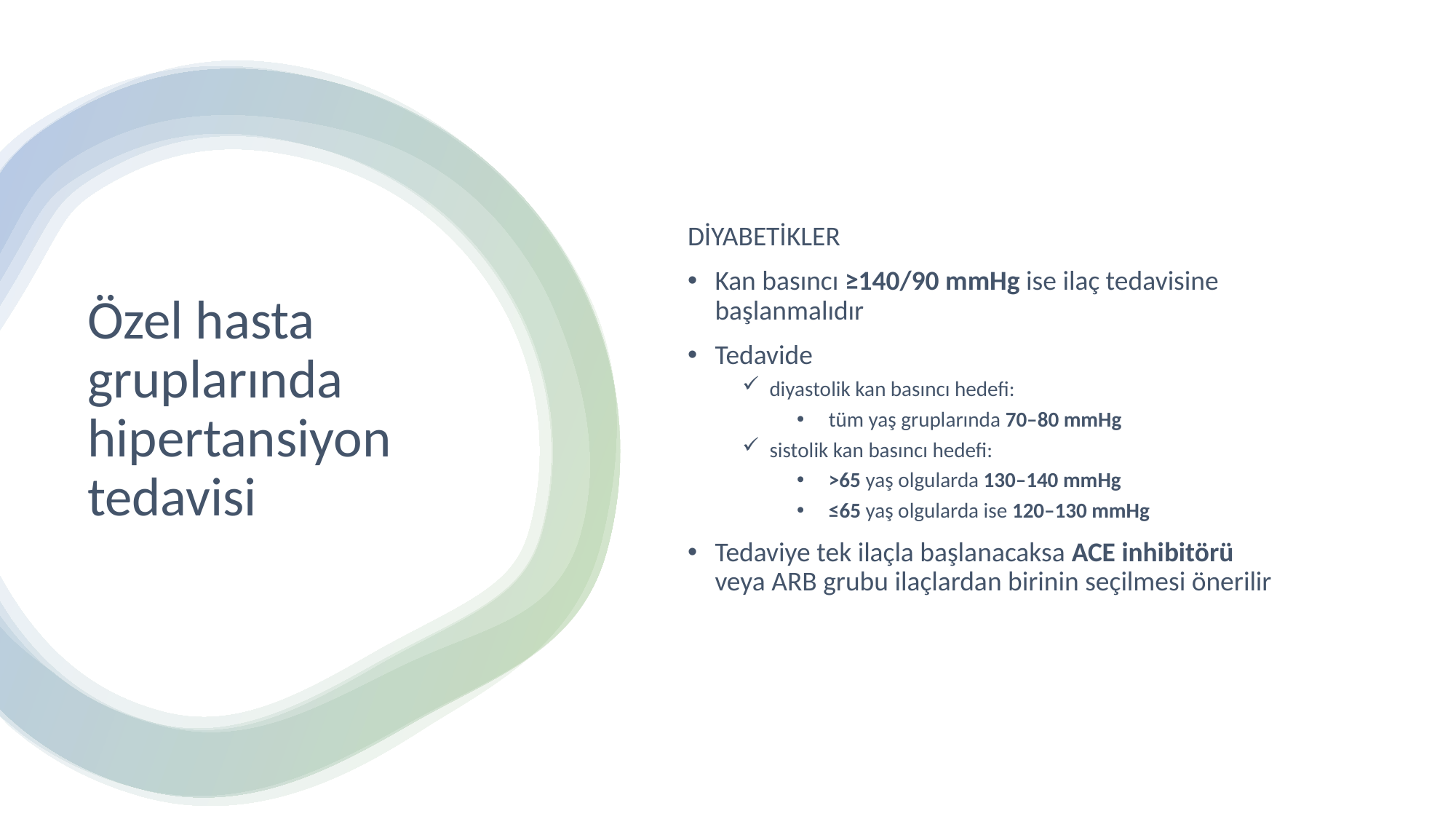

DİYABETİKLER
Kan basıncı ≥140/90 mmHg ise ilaç tedavisine başlanmalıdır
Tedavide
diyastolik kan basıncı hedefi:
 tüm yaş gruplarında 70–80 mmHg
sistolik kan basıncı hedefi:
 >65 yaş olgularda 130–140 mmHg
 ≤65 yaş olgularda ise 120–130 mmHg
Tedaviye tek ilaçla başlanacaksa ACE inhibitörü veya ARB grubu ilaçlardan birinin seçilmesi önerilir
# Özel hasta gruplarında hipertansiyon tedavisi